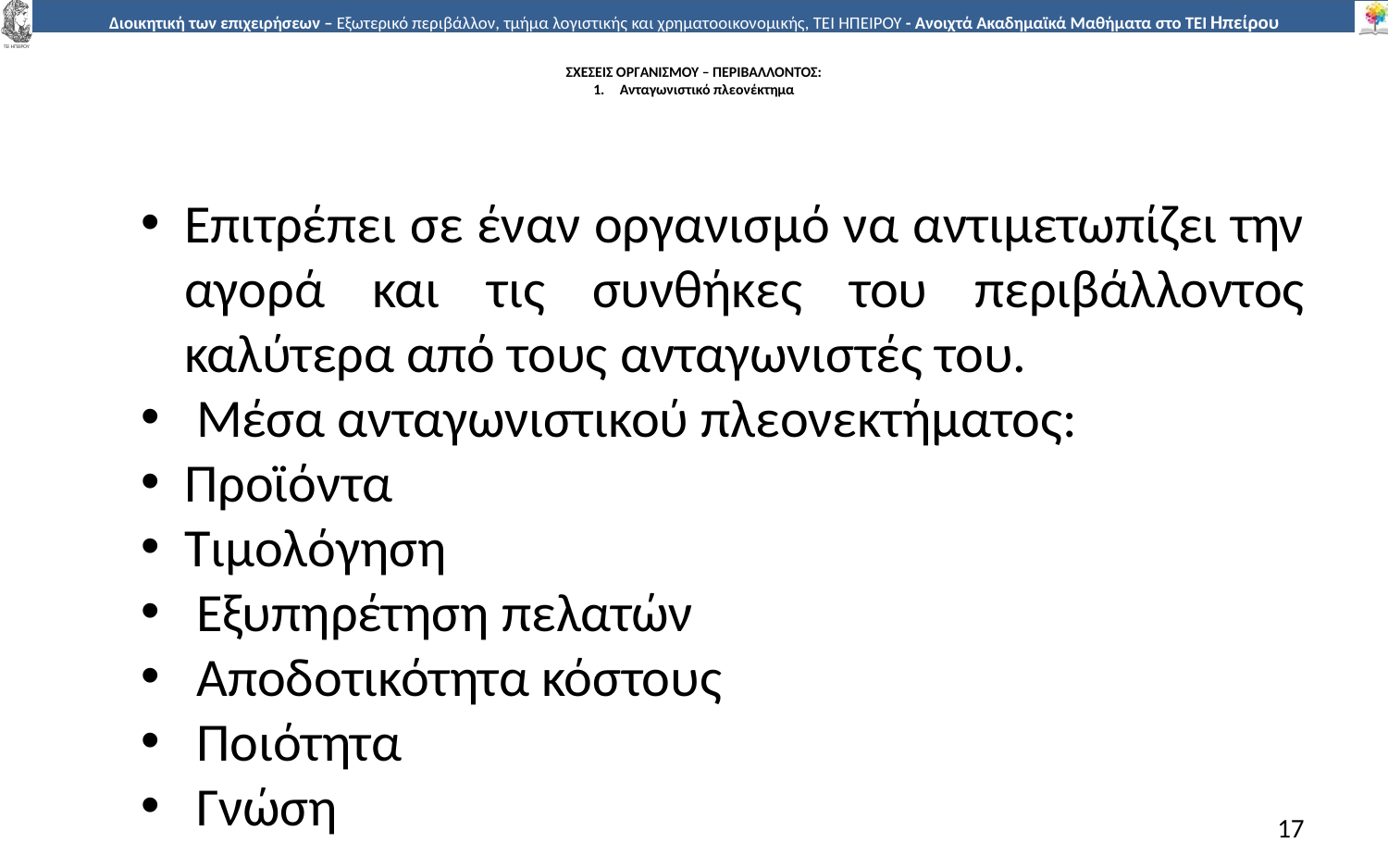

# ΣΧΕΣΕΙΣ ΟΡΓΑΝΙΣΜΟΥ – ΠΕΡΙΒΑΛΛΟΝΤΟΣ: 1.	Ανταγωνιστικό πλεονέκτηµα

Επιτρέπει σε έναν οργανισµό να αντιµετωπίζει την αγορά και τις συνθήκες του περιβάλλοντος καλύτερα από τους ανταγωνιστές του.
 Μέσα ανταγωνιστικού πλεονεκτήµατος:
Προϊόντα
Τιµολόγηση
 Εξυπηρέτηση πελατών
 Αποδοτικότητα κόστους
 Ποιότητα
 Γνώση
17